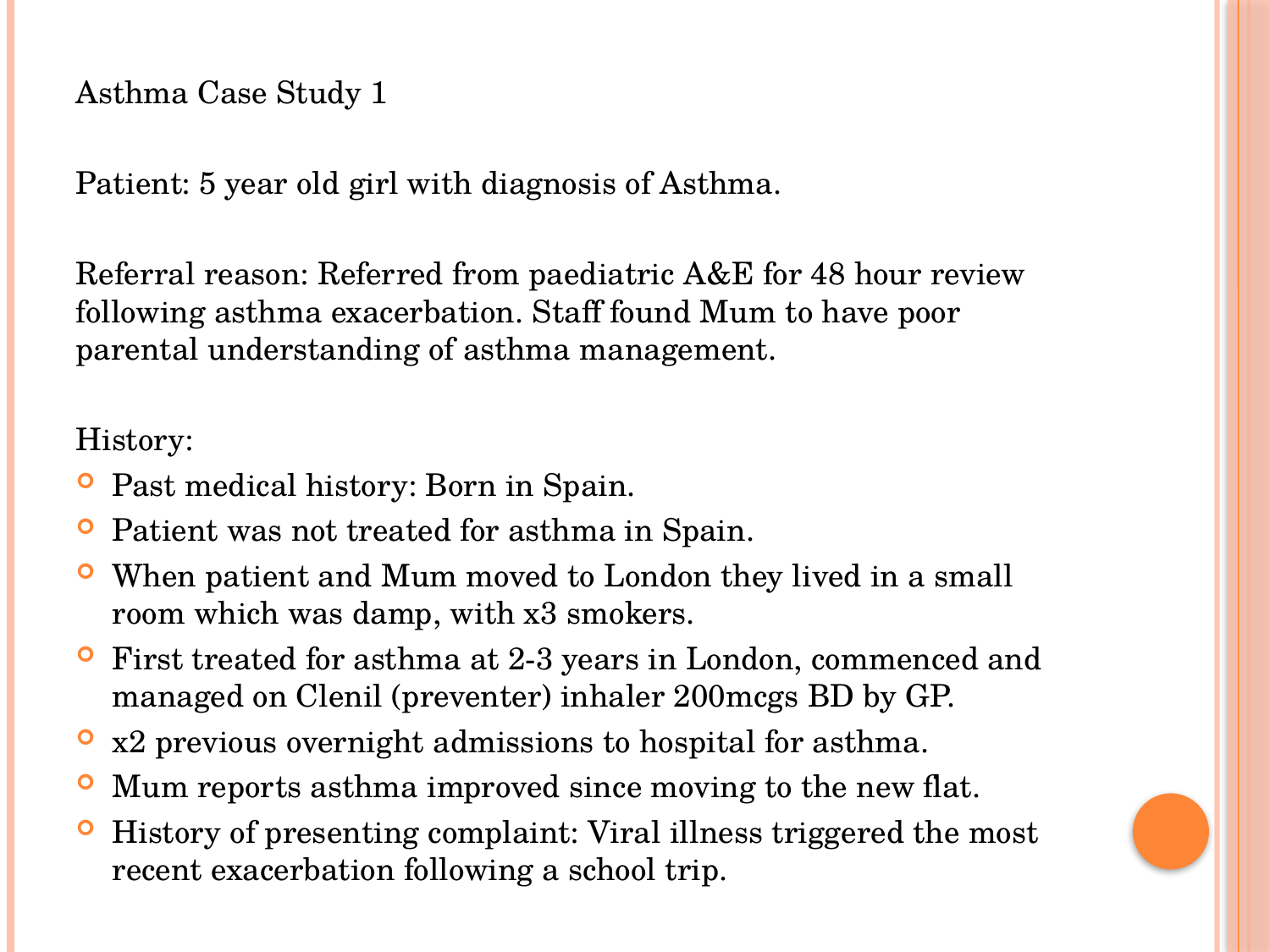

Asthma Case Study 1

Patient: 5 year old girl with diagnosis of Asthma.

Referral reason: Referred from paediatric A&E for 48 hour review following asthma exacerbation. Staff found Mum to have poor parental understanding of asthma management.

History:
Past medical history: Born in Spain.
Patient was not treated for asthma in Spain.
When patient and Mum moved to London they lived in a small room which was damp, with x3 smokers.
First treated for asthma at 2-3 years in London, commenced and managed on Clenil (preventer) inhaler 200mcgs BD by GP.
x2 previous overnight admissions to hospital for asthma.
Mum reports asthma improved since moving to the new flat.
History of presenting complaint: Viral illness triggered the most recent exacerbation following a school trip.